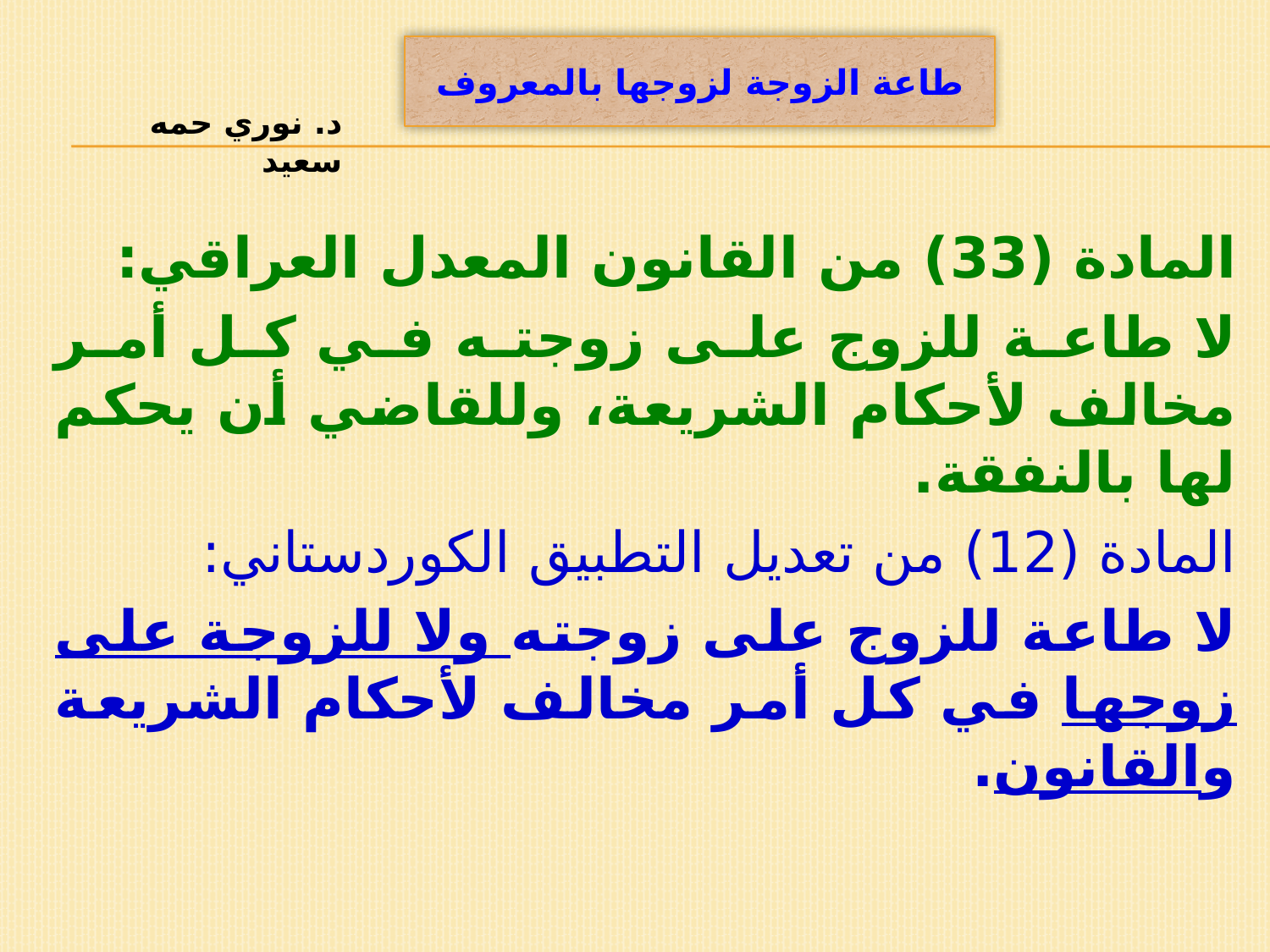

# طاعة الزوجة لزوجها بالمعروف
د. نوري حمه سعيد
المادة (33) من القانون المعدل العراقي:
لا طاعة للزوج على زوجته في كل أمر مخالف لأحكام الشريعة، وللقاضي أن يحكم لها بالنفقة.
المادة (12) من تعديل التطبيق الكوردستاني:
لا طاعة للزوج على زوجته ولا للزوجة على زوجها في كل أمر مخالف لأحكام الشريعة والقانون.